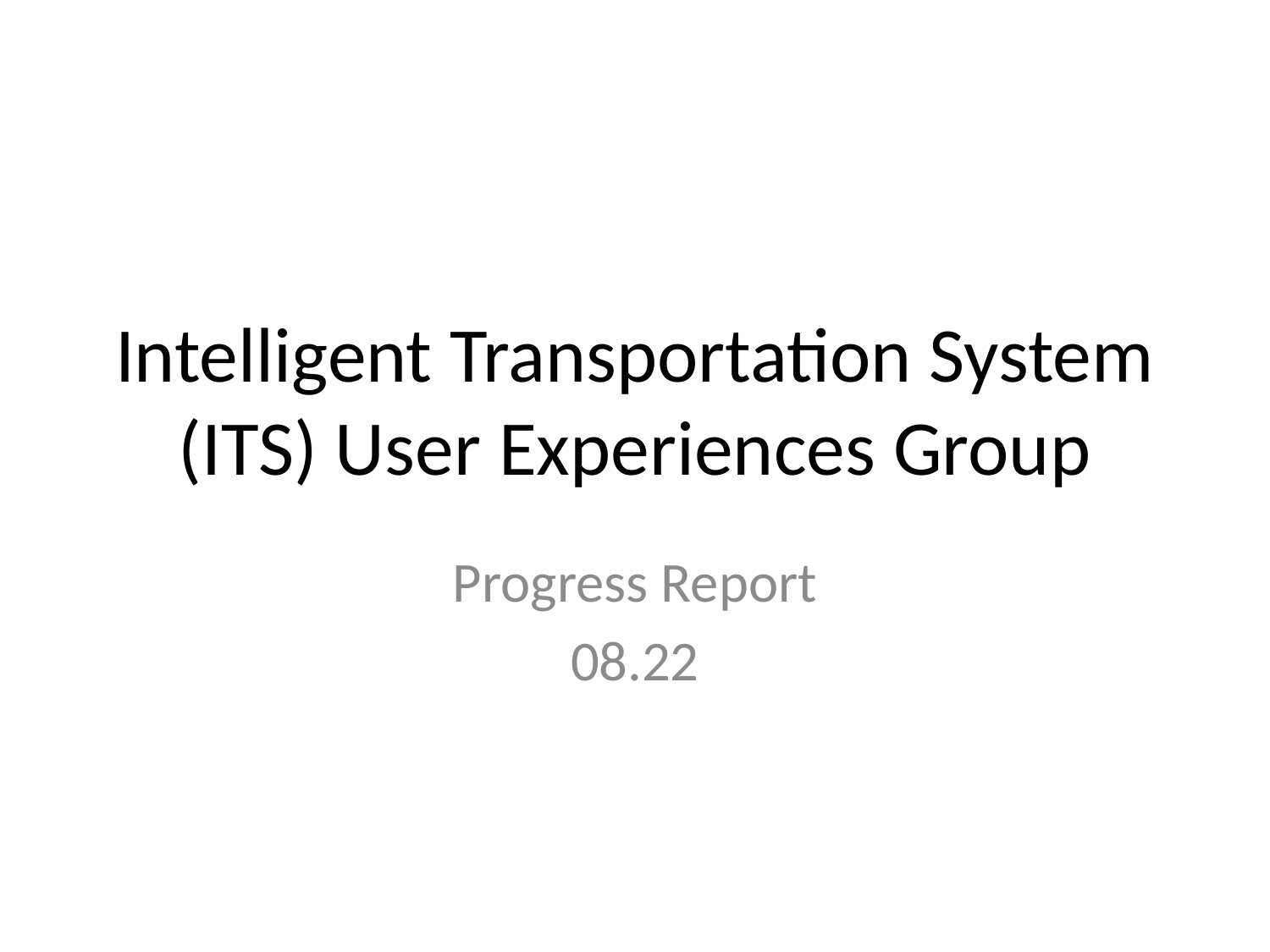

# Intelligent Transportation System (ITS) User Experiences Group
Progress Report
08.22